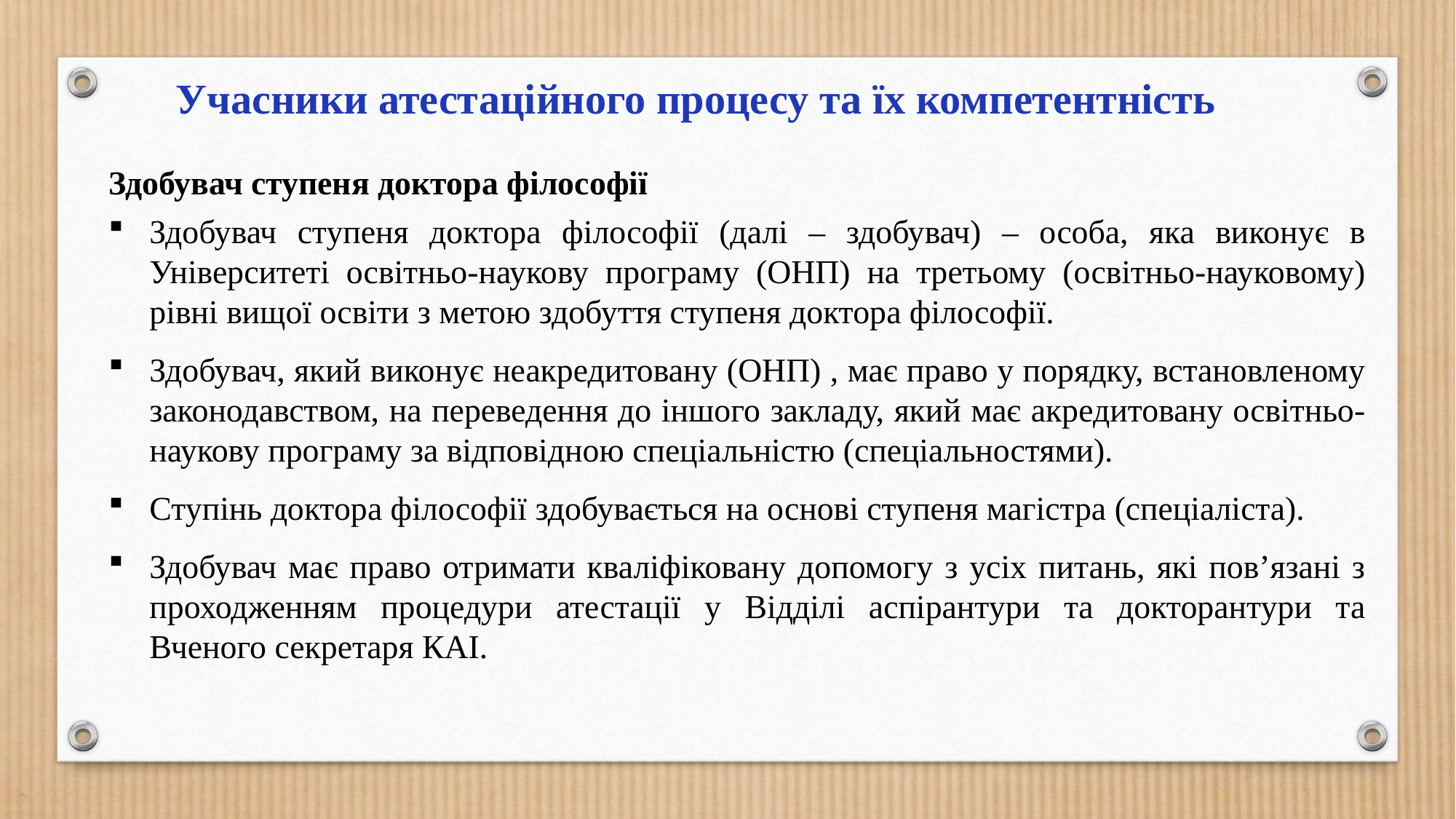

Учасники атестаційного процесу та їх компетентність
Здобувач ступеня доктора філософії
Здобувач ступеня доктора філософії (далі – здобувач) – особа, яка виконує в Університеті освітньо-наукову програму (ОНП) на третьому (освітньо-науковому) рівні вищої освіти з метою здобуття ступеня доктора філософії.
Здобувач, який виконує неакредитовану (ОНП) , має право у порядку, встановленому законодавством, на переведення до іншого закладу, який має акредитовану освітньо-наукову програму за відповідною спеціальністю (спеціальностями).
Ступінь доктора філософії здобувається на основі ступеня магістра (спеціаліста).
Здобувач має право отримати кваліфіковану допомогу з усіх питань, які пов’язані з проходженням процедури атестації у Відділі аспірантури та докторантури та Вченого секретаря КАІ.